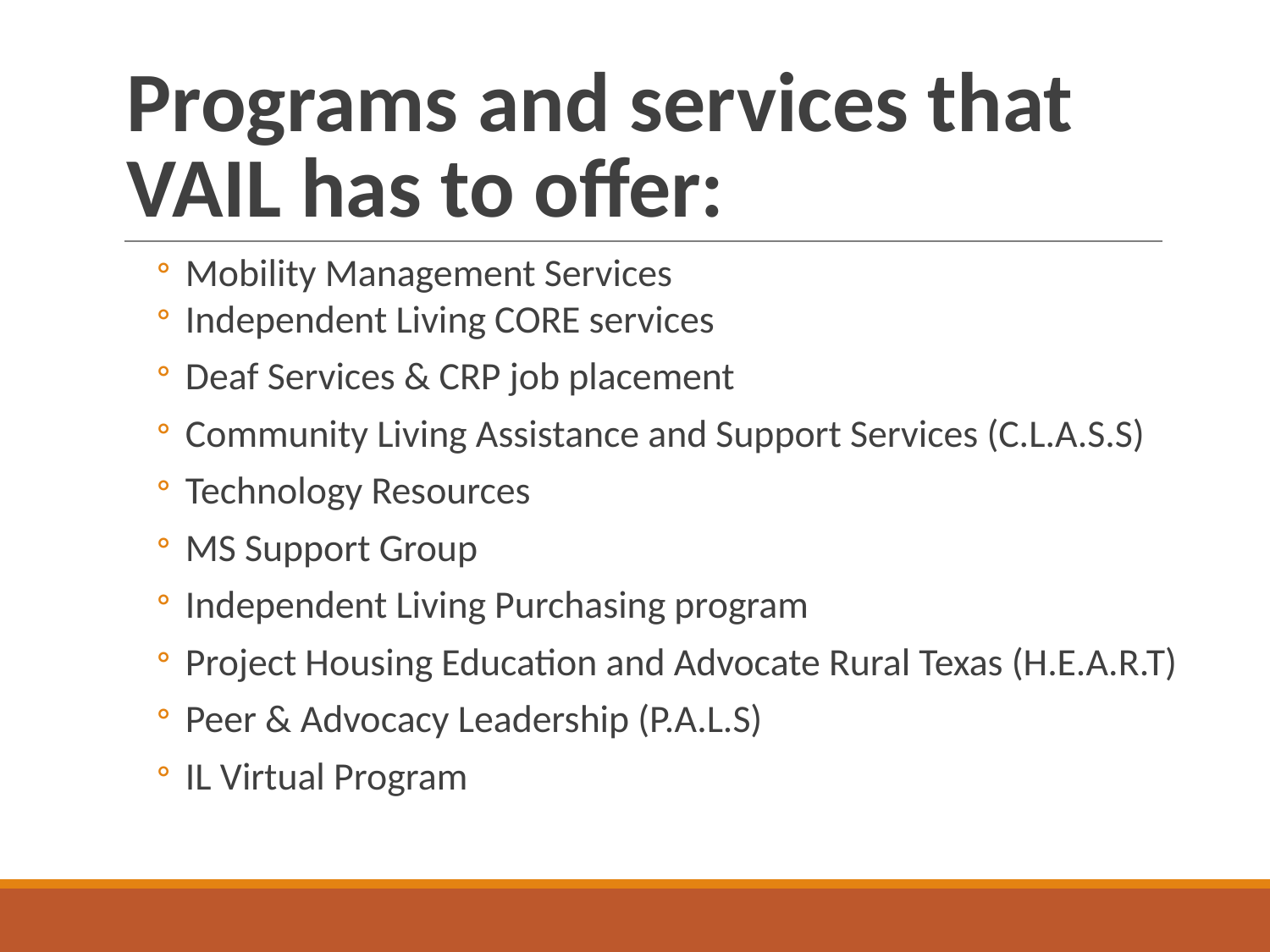

# Programs and services that VAIL has to offer:
Mobility Management Services
Independent Living CORE services
Deaf Services & CRP job placement
Community Living Assistance and Support Services (C.L.A.S.S)
Technology Resources
MS Support Group
Independent Living Purchasing program
Project Housing Education and Advocate Rural Texas (H.E.A.R.T)
Peer & Advocacy Leadership (P.A.L.S)
IL Virtual Program